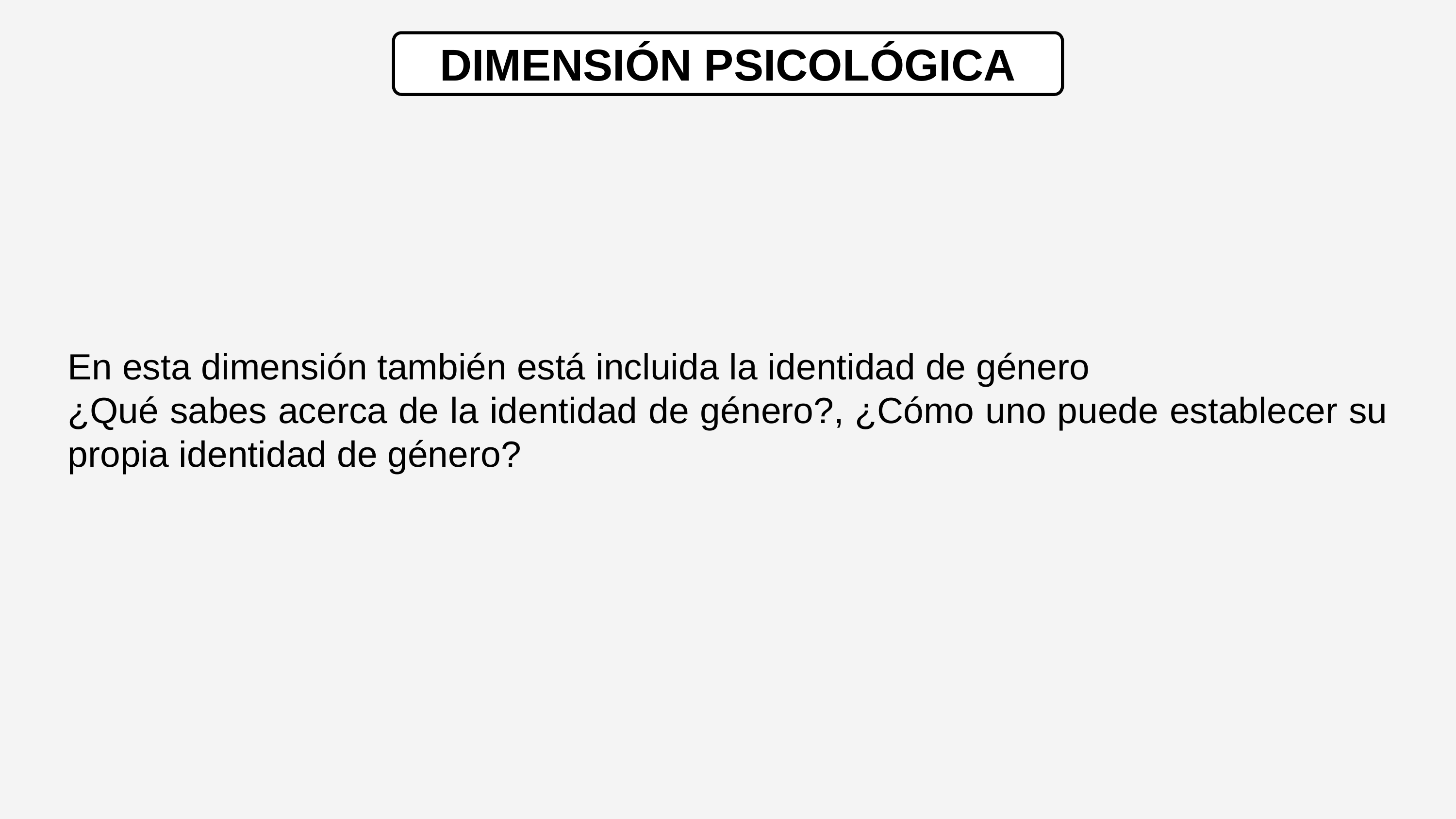

DIMENSIÓN PSICOLÓGICA

En esta dimensión también está incluida la identidad de género
¿Qué sabes acerca de la identidad de género?, ¿Cómo uno puede establecer su propia identidad de género?